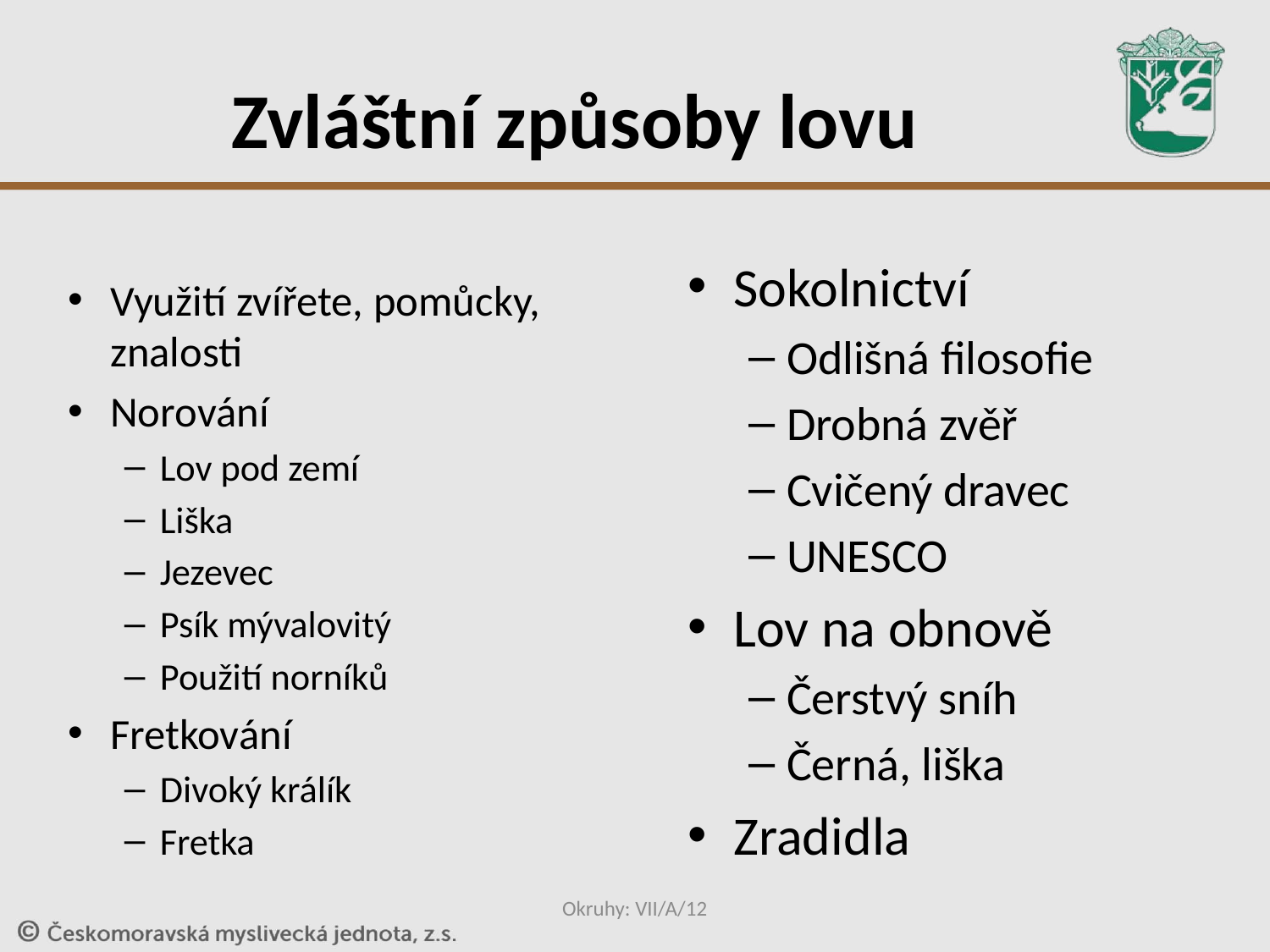

# Zvláštní způsoby lovu
Sokolnictví
Odlišná filosofie
Drobná zvěř
Cvičený dravec
UNESCO
Lov na obnově
Čerstvý sníh
Černá, liška
Zradidla
Využití zvířete, pomůcky, znalosti
Norování
Lov pod zemí
Liška
Jezevec
Psík mývalovitý
Použití norníků
Fretkování
Divoký králík
Fretka
Okruhy: VII/A/12